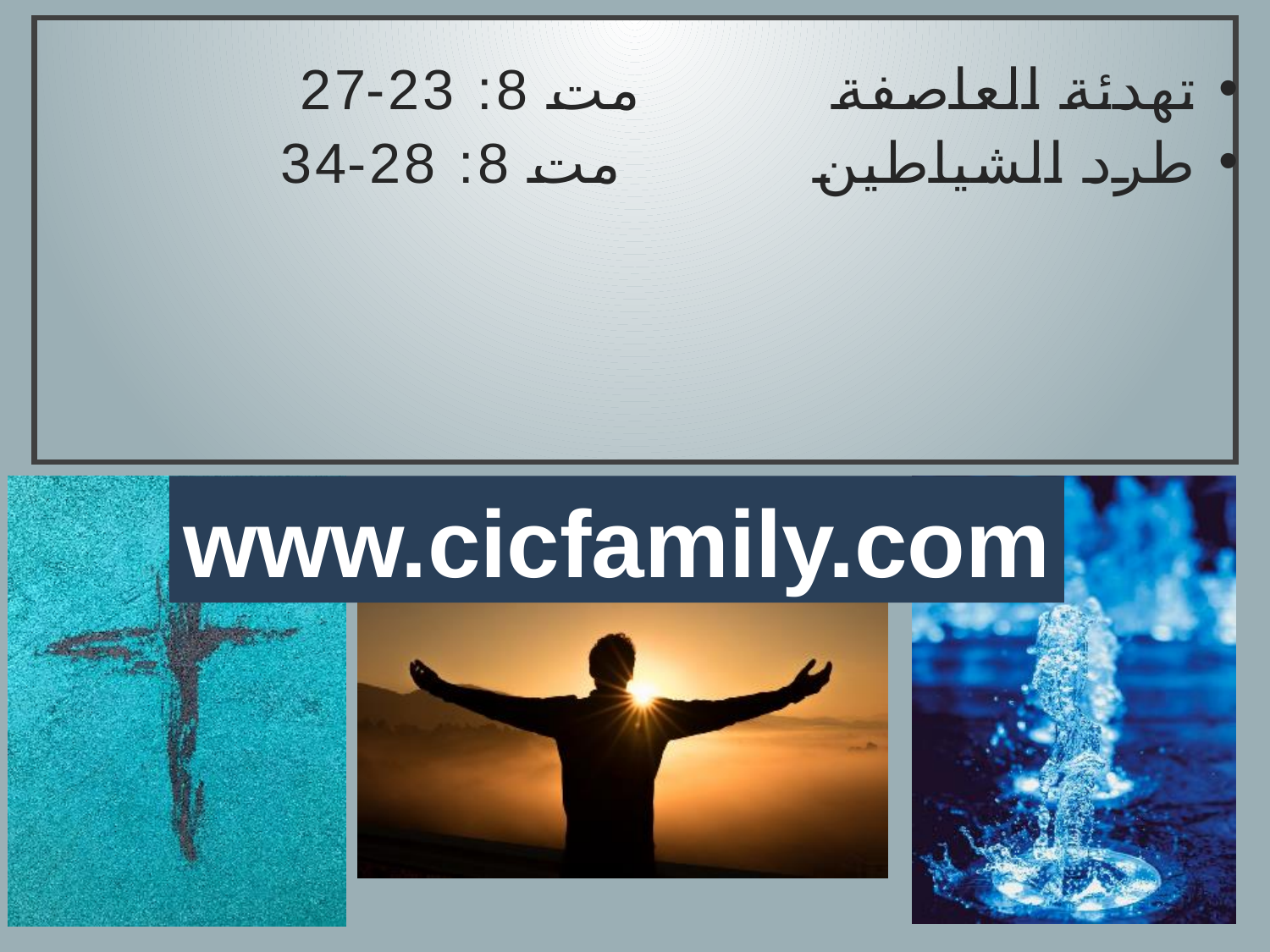

تهدئة العاصفة          مت 8: 23-27
طرد الشياطين          مت 8: 28-34
www.cicfamily.com